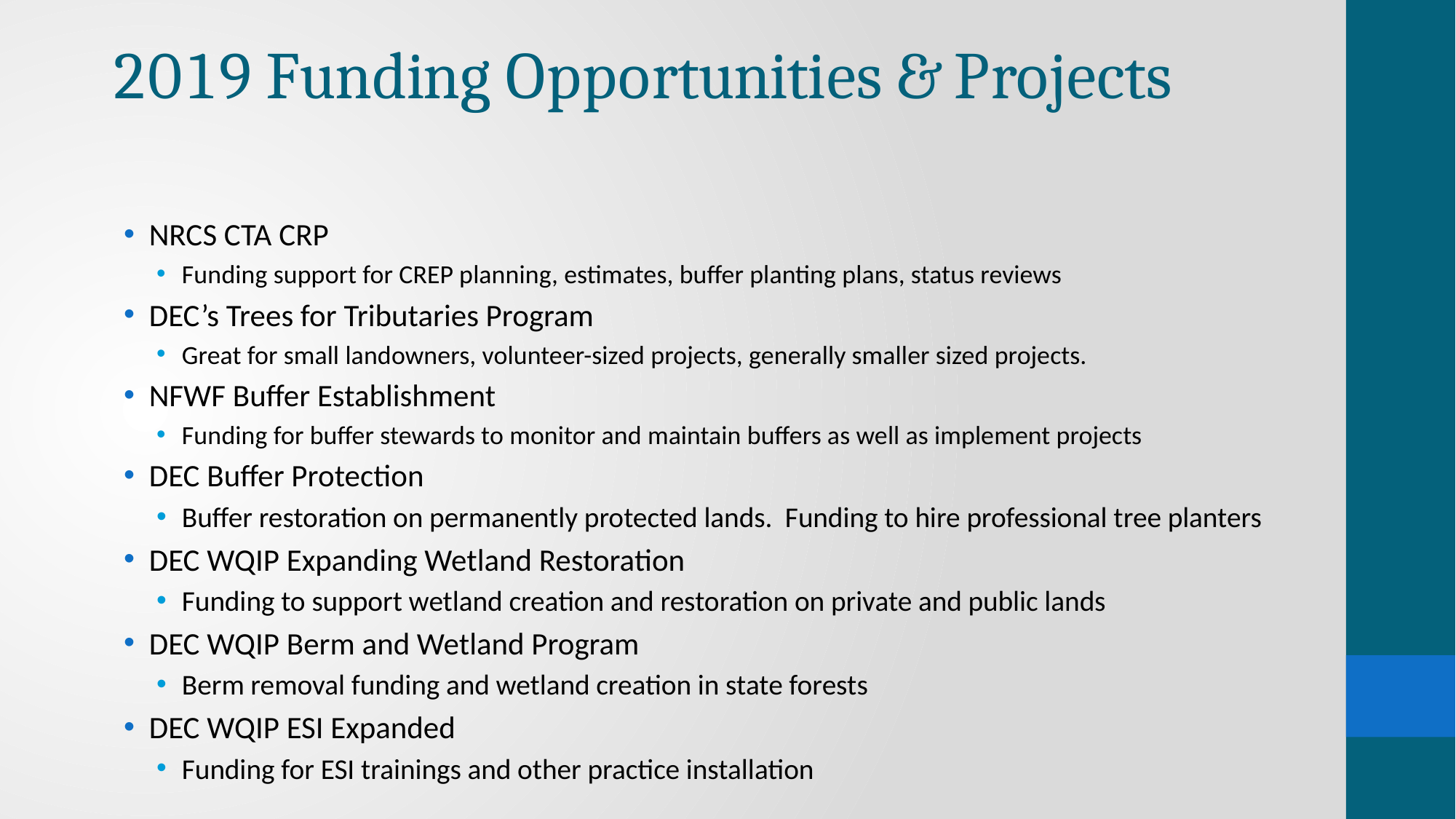

# 2019 Funding Opportunities & Projects

NRCS CTA CRP
Funding support for CREP planning, estimates, buffer planting plans, status reviews
DEC’s Trees for Tributaries Program
Great for small landowners, volunteer-sized projects, generally smaller sized projects.
NFWF Buffer Establishment
Funding for buffer stewards to monitor and maintain buffers as well as implement projects
DEC Buffer Protection
Buffer restoration on permanently protected lands.  Funding to hire professional tree planters
DEC WQIP Expanding Wetland Restoration
Funding to support wetland creation and restoration on private and public lands
DEC WQIP Berm and Wetland Program
Berm removal funding and wetland creation in state forests
DEC WQIP ESI Expanded
Funding for ESI trainings and other practice installation